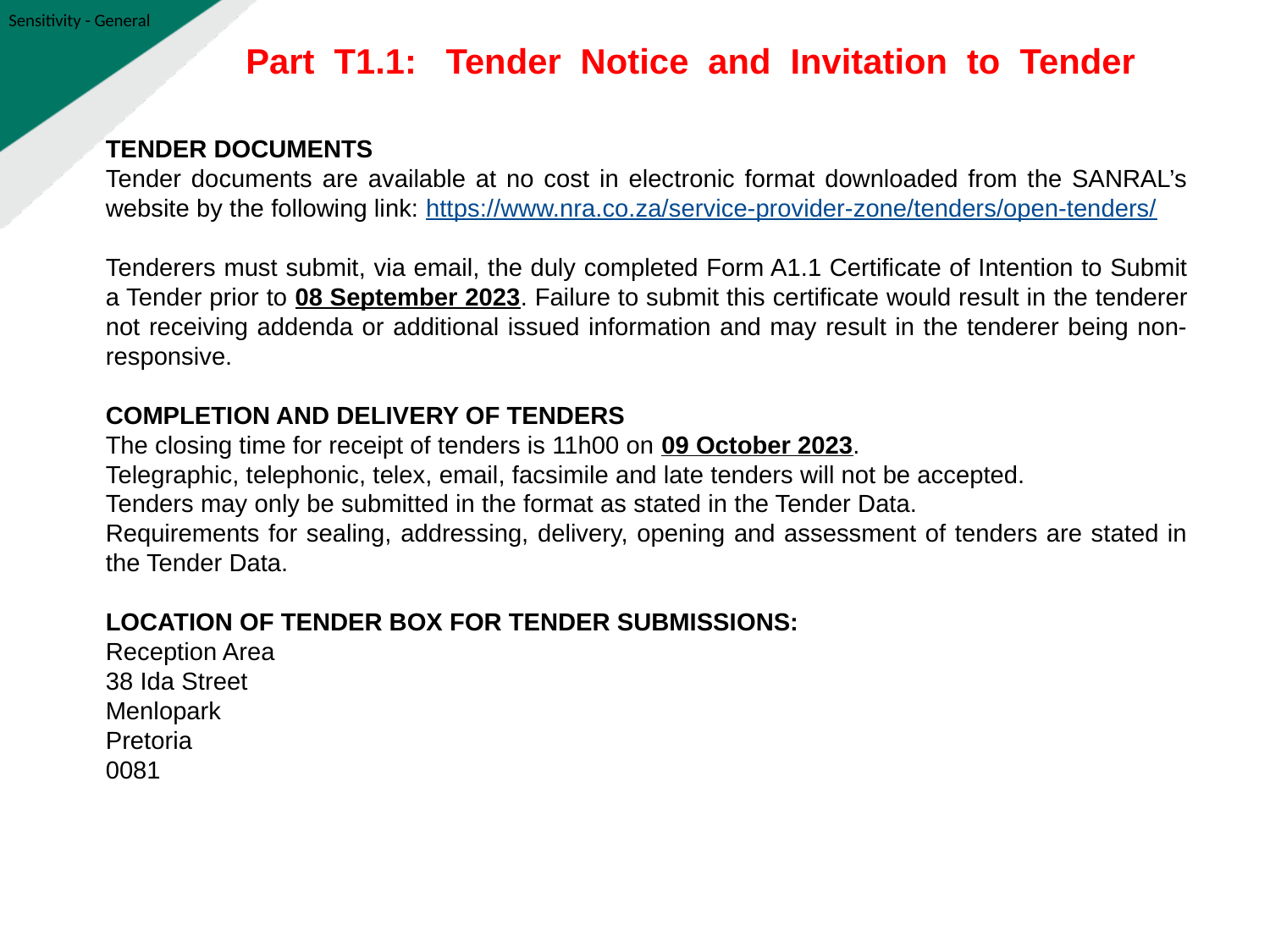

Part  T1.1:   Tender  Notice  and  Invitation  to  Tender
TENDER DOCUMENTS
Tender documents are available at no cost in electronic format downloaded from the SANRAL’s website by the following link: https://www.nra.co.za/service-provider-zone/tenders/open-tenders/

Tenderers must submit, via email, the duly completed Form A1.1 Certificate of Intention to Submit a Tender prior to 08 September 2023. Failure to submit this certificate would result in the tenderer not receiving addenda or additional issued information and may result in the tenderer being non-responsive.

COMPLETION AND DELIVERY OF TENDERS
The closing time for receipt of tenders is 11h00 on 09 October 2023.
Telegraphic, telephonic, telex, email, facsimile and late tenders will not be accepted.
Tenders may only be submitted in the format as stated in the Tender Data.
Requirements for sealing, addressing, delivery, opening and assessment of tenders are stated in the Tender Data.

LOCATION OF TENDER BOX FOR TENDER SUBMISSIONS:
Reception Area
38 Ida Street
Menlopark
Pretoria
0081